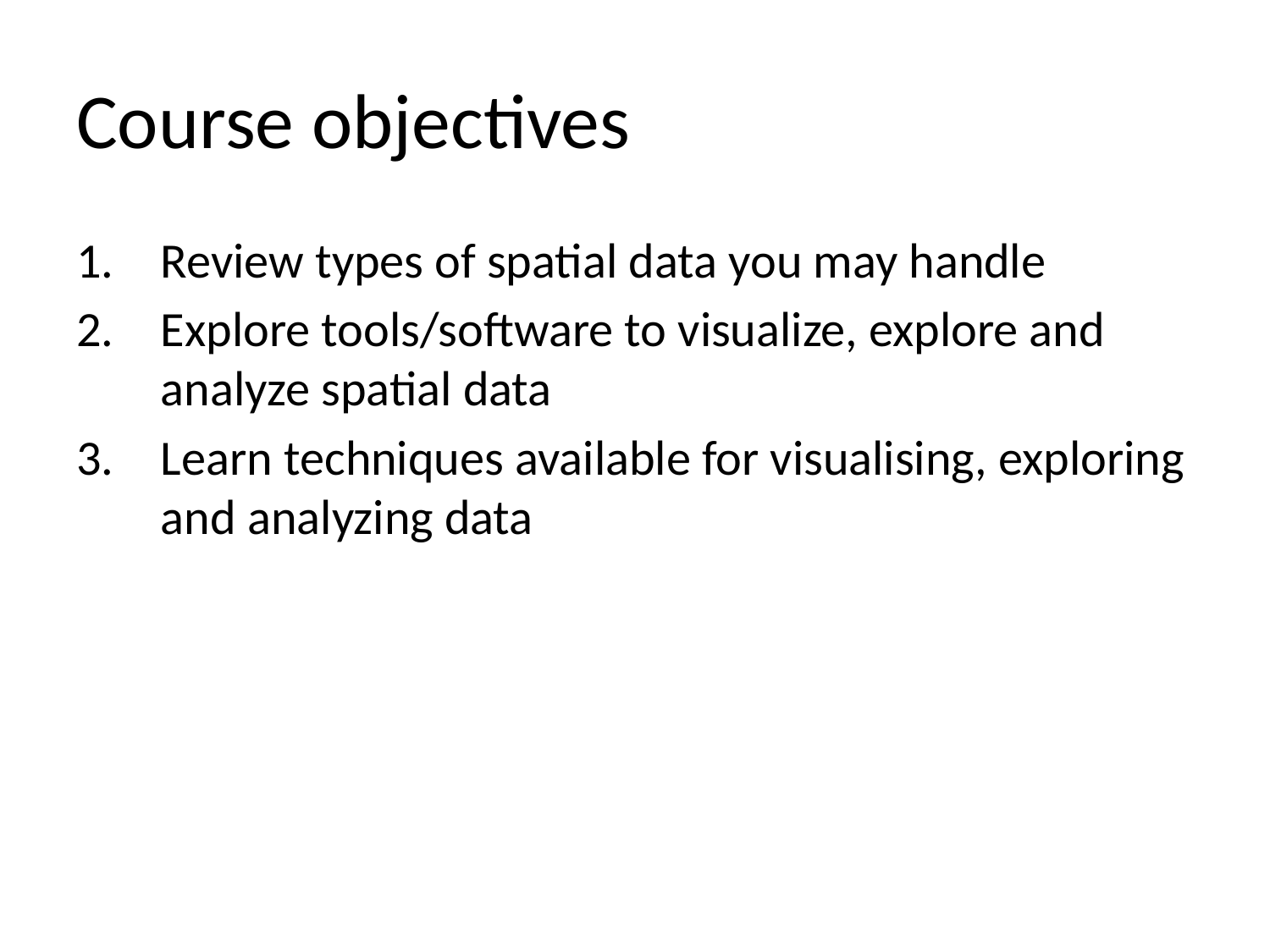

# Course objectives
Review types of spatial data you may handle
Explore tools/software to visualize, explore and analyze spatial data
Learn techniques available for visualising, exploring and analyzing data